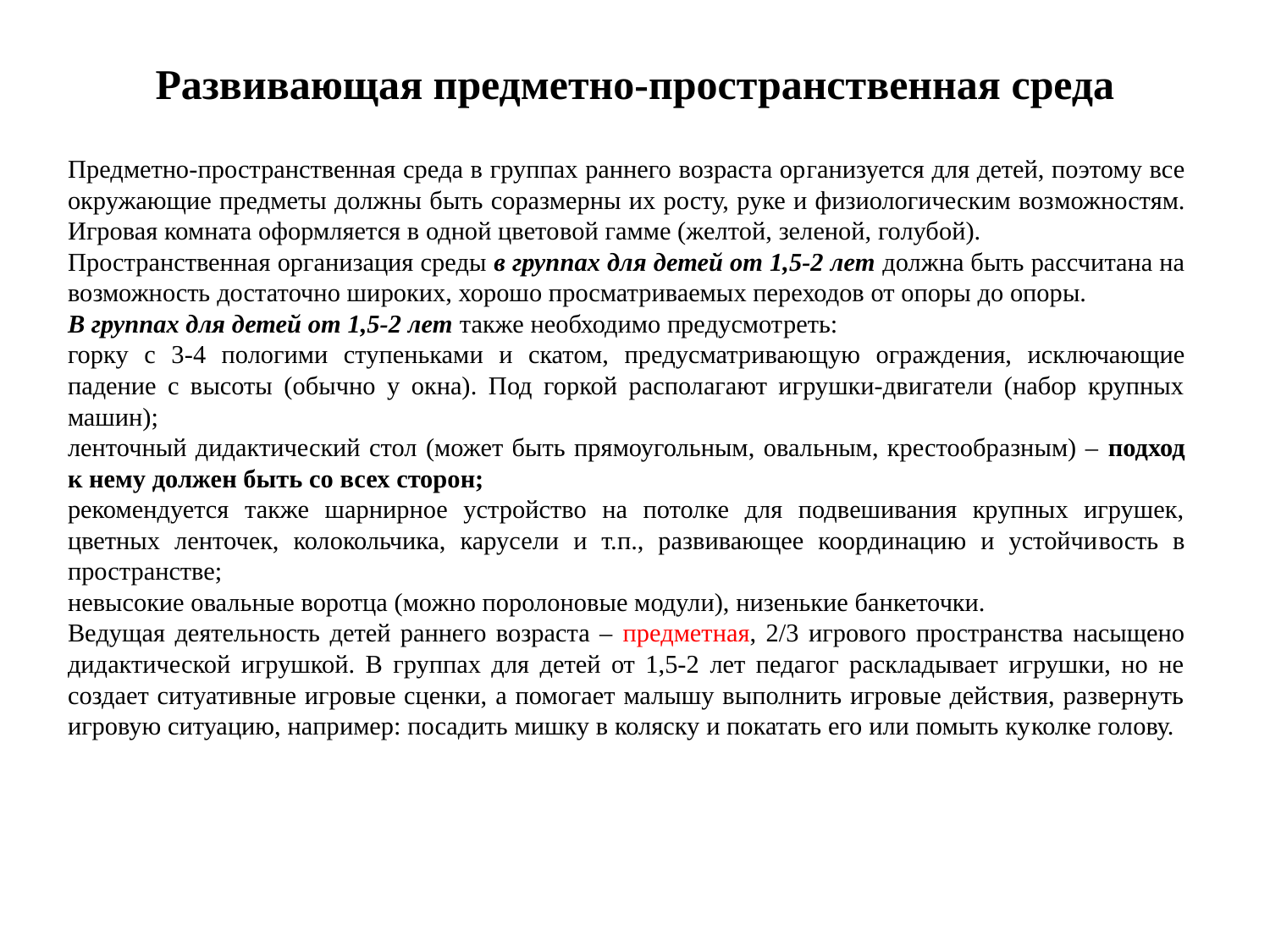

# Развивающая предметно-пространственная среда
Предметно-пространственная среда в группах раннего возраста ор­ганизуется для детей, поэтому все окружающие предметы должны быть соразмерны их росту, руке и физиологическим воз­можностям. Игровая комната оформляется в одной цвето­вой гамме (желтой, зеленой, голубой).
Пространственная организация среды в группах для детей от 1,5-2 лет должна быть рассчитана на возможность достаточно ши­роких, хорошо просматриваемых переходов от опоры до опоры.
В группах для детей от 1,5-2 лет также необходимо предусмот­реть:
горку с 3-4 пологими ступеньками и скатом, предусматриваю­щую ограждения, исключающие падение с высоты (обычно у окна). Под горкой располагают игрушки-двигатели (набор крупных машин);
ленточный дидактический стол (может быть прямоугольным, овальным, крестообразным) – подход к нему должен быть со всех сторон;
рекомендуется также шарнирное устройство на потолке для подвешивания крупных игрушек, цветных ленточек, колокольчика, карусели и т.п., развивающее координацию и устойчи­вость в пространстве;
невысокие овальные воротца (можно поролоновые модули), низенькие банкеточки.
Ведущая деятельность детей раннего возраста – предметная, 2/3 игрового пространства насыщено дидактической игрушкой. В группах для детей от 1,5-2 лет педагог раскладывает игрушки, но не создает ситуативные игровые сценки, а помогает малышу выполнить игровые действия, развернуть игровую ситуацию, на­пример: посадить мишку в коляску и покатать его или помыть ку­колке голову.